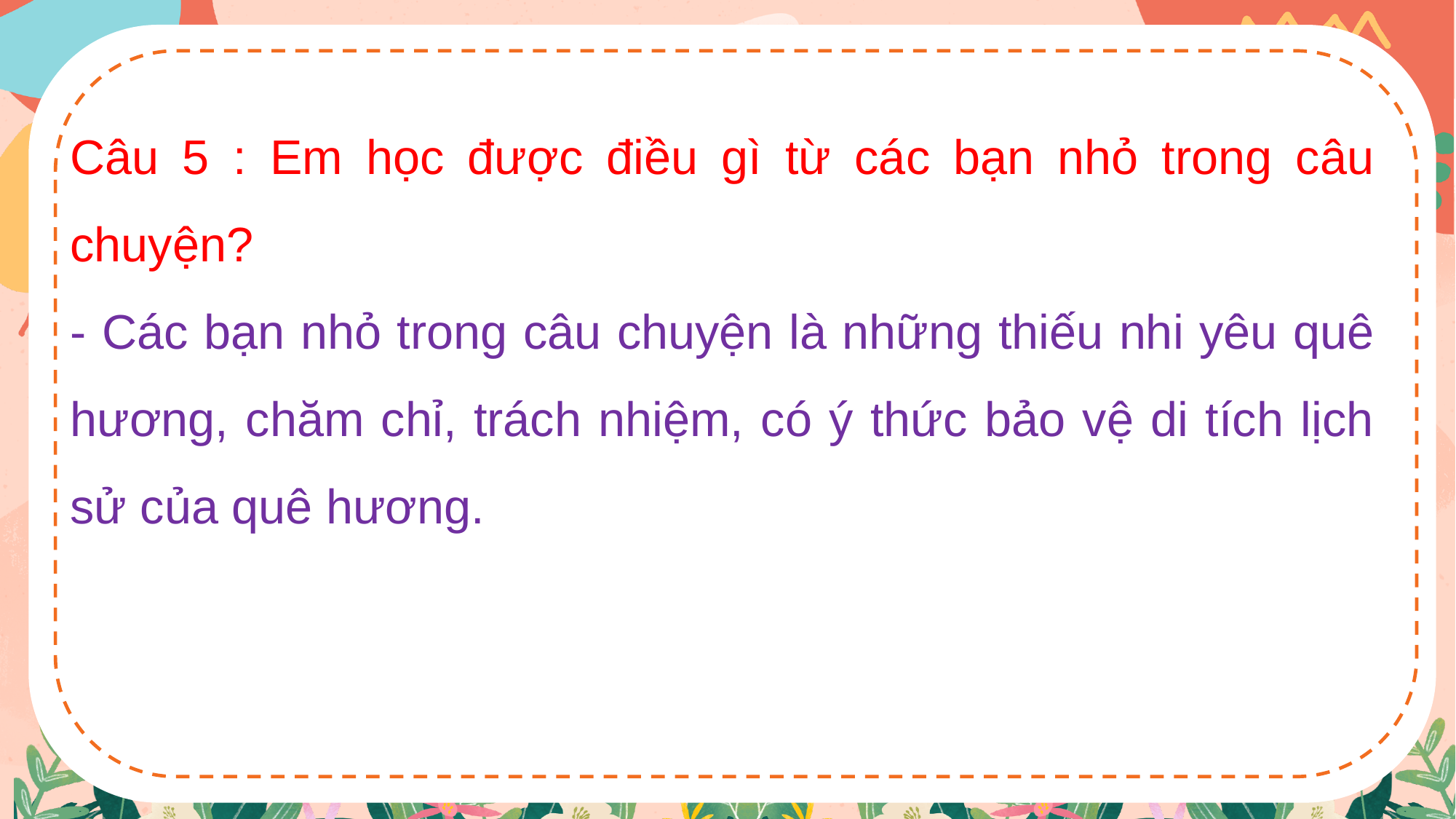

Câu 5 : Em học được điều gì từ các bạn nhỏ trong câu chuyện?
- Các bạn nhỏ trong câu chuyện là những thiếu nhi yêu quê hương, chăm chỉ, trách nhiệm, có ý thức bảo vệ di tích lịch sử của quê hương.